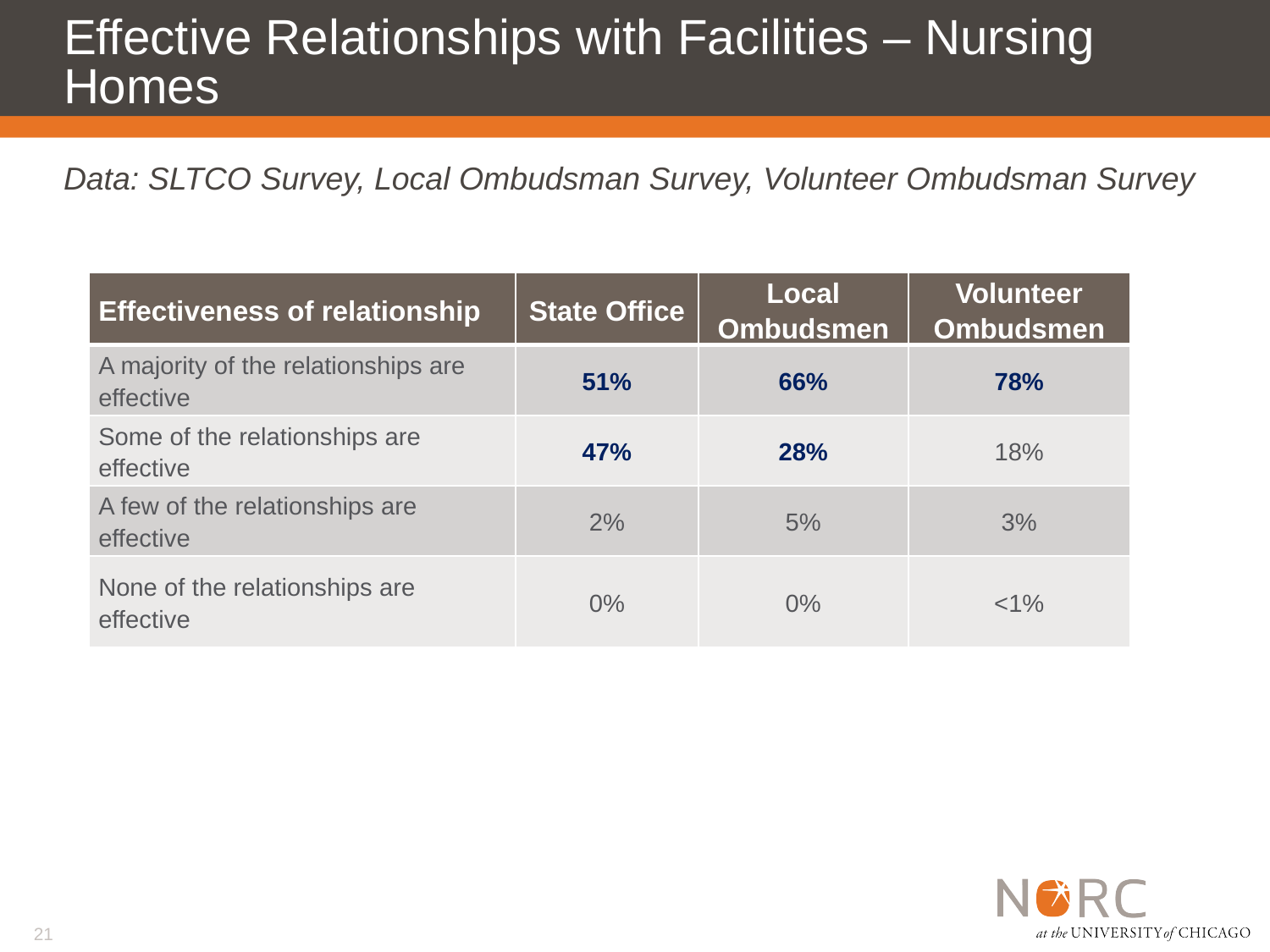

# Effective Relationships with Facilities – Nursing Homes
Data: SLTCO Survey, Local Ombudsman Survey, Volunteer Ombudsman Survey
| Effectiveness of relationship | State Office | Local Ombudsmen | Volunteer Ombudsmen |
| --- | --- | --- | --- |
| A majority of the relationships are effective | 51% | 66% | 78% |
| Some of the relationships are effective | 47% | 28% | 18% |
| A few of the relationships are effective | 2% | 5% | 3% |
| None of the relationships are effective | 0% | 0% | <1% |